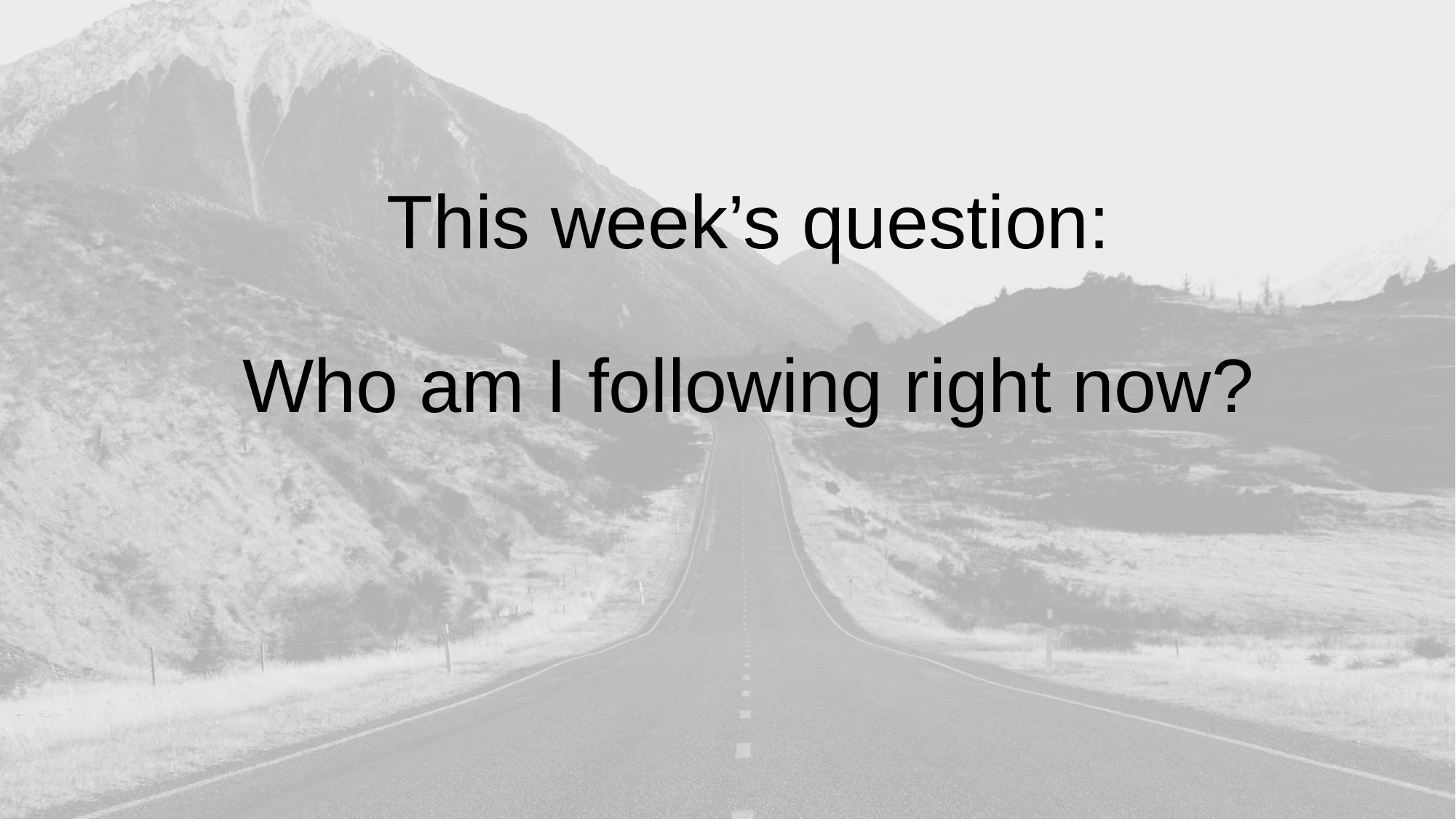

This week’s question:

Who am I following right now?